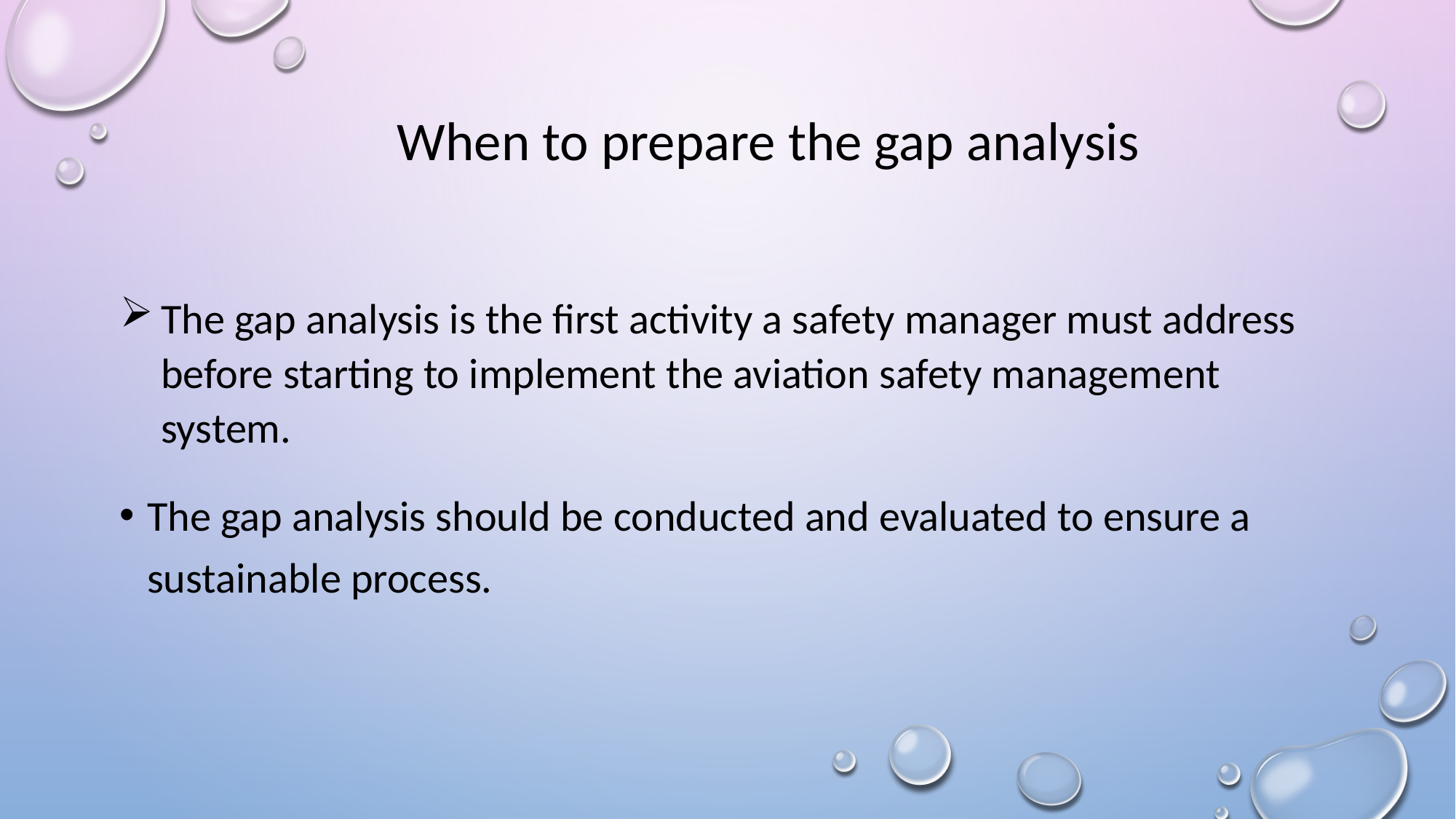

# When to prepare the gap analysis
The gap analysis is the first activity a safety manager must address before starting to implement the aviation safety management system.
The gap analysis should be conducted and evaluated to ensure a sustainable process.